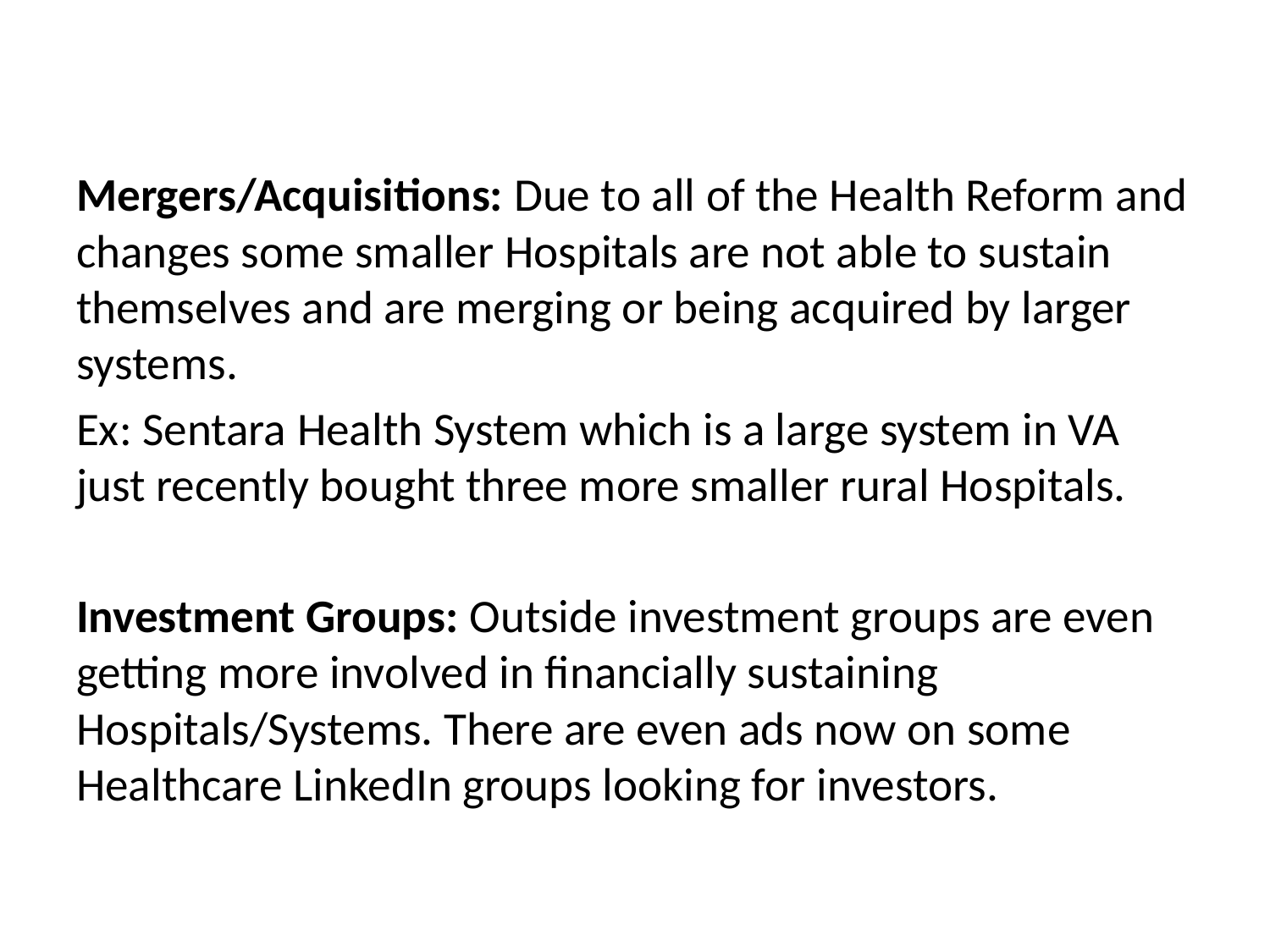

Mergers/Acquisitions: Due to all of the Health Reform and changes some smaller Hospitals are not able to sustain themselves and are merging or being acquired by larger systems.
Ex: Sentara Health System which is a large system in VA just recently bought three more smaller rural Hospitals.

Investment Groups: Outside investment groups are even getting more involved in financially sustaining Hospitals/Systems. There are even ads now on some Healthcare LinkedIn groups looking for investors.